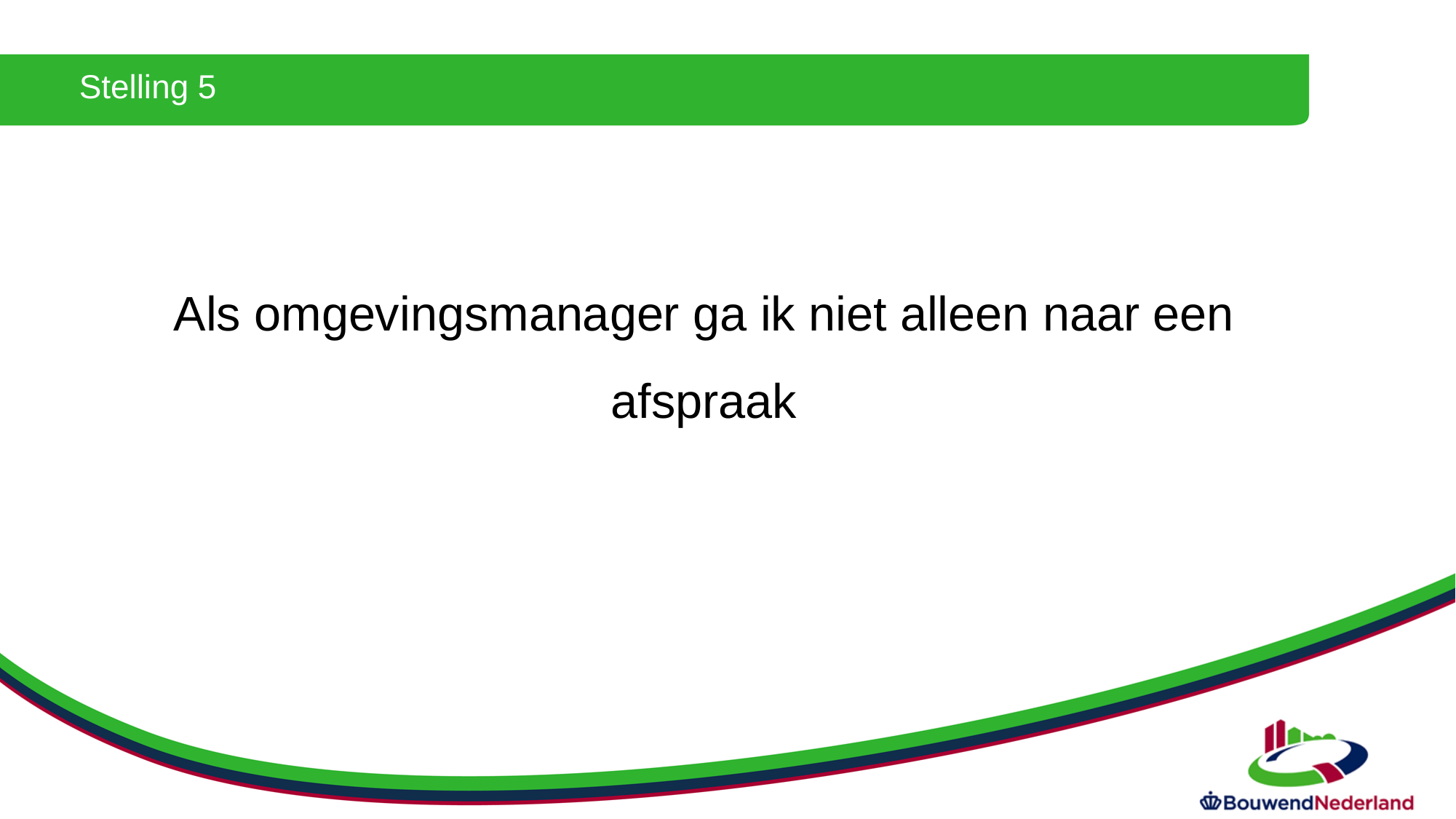

Stelling 5

Als omgevingsmanager ga ik niet alleen naar een afspraak